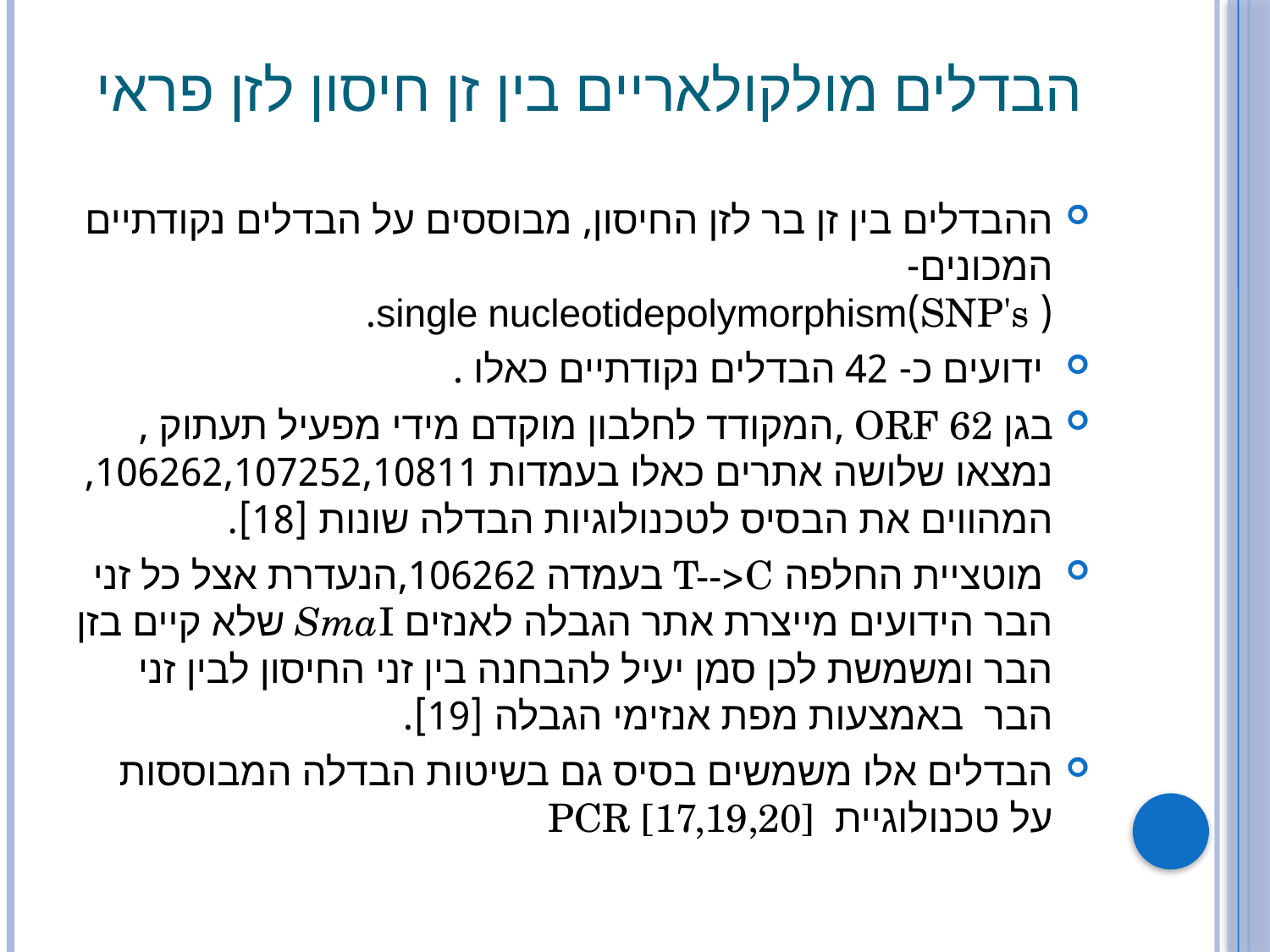

# הבדלים מולקולאריים בין זן חיסון לזן פראי
ההבדלים בין זן בר לזן החיסון, מבוססים על הבדלים נקודתיים המכונים-
( SNP's)single nucleotidepolymorphism.
 ידועים כ- 42 הבדלים נקודתיים כאלו .
בגן ORF 62 ,המקודד לחלבון מוקדם מידי מפעיל תעתוק ,נמצאו שלושה אתרים כאלו בעמדות 106262,107252,10811,המהווים את הבסיס לטכנולוגיות הבדלה שונות [18].
 מוטציית החלפה T-->C בעמדה 106262,הנעדרת אצל כל זני הבר הידועים מייצרת אתר הגבלה לאנזים SmaI שלא קיים בזן הבר ומשמשת לכן סמן יעיל להבחנה בין זני החיסון לבין זני הבר  באמצעות מפת אנזימי הגבלה [19].
הבדלים אלו משמשים בסיס גם בשיטות הבדלה המבוססות על טכנולוגיית  PCR [17,19,20]